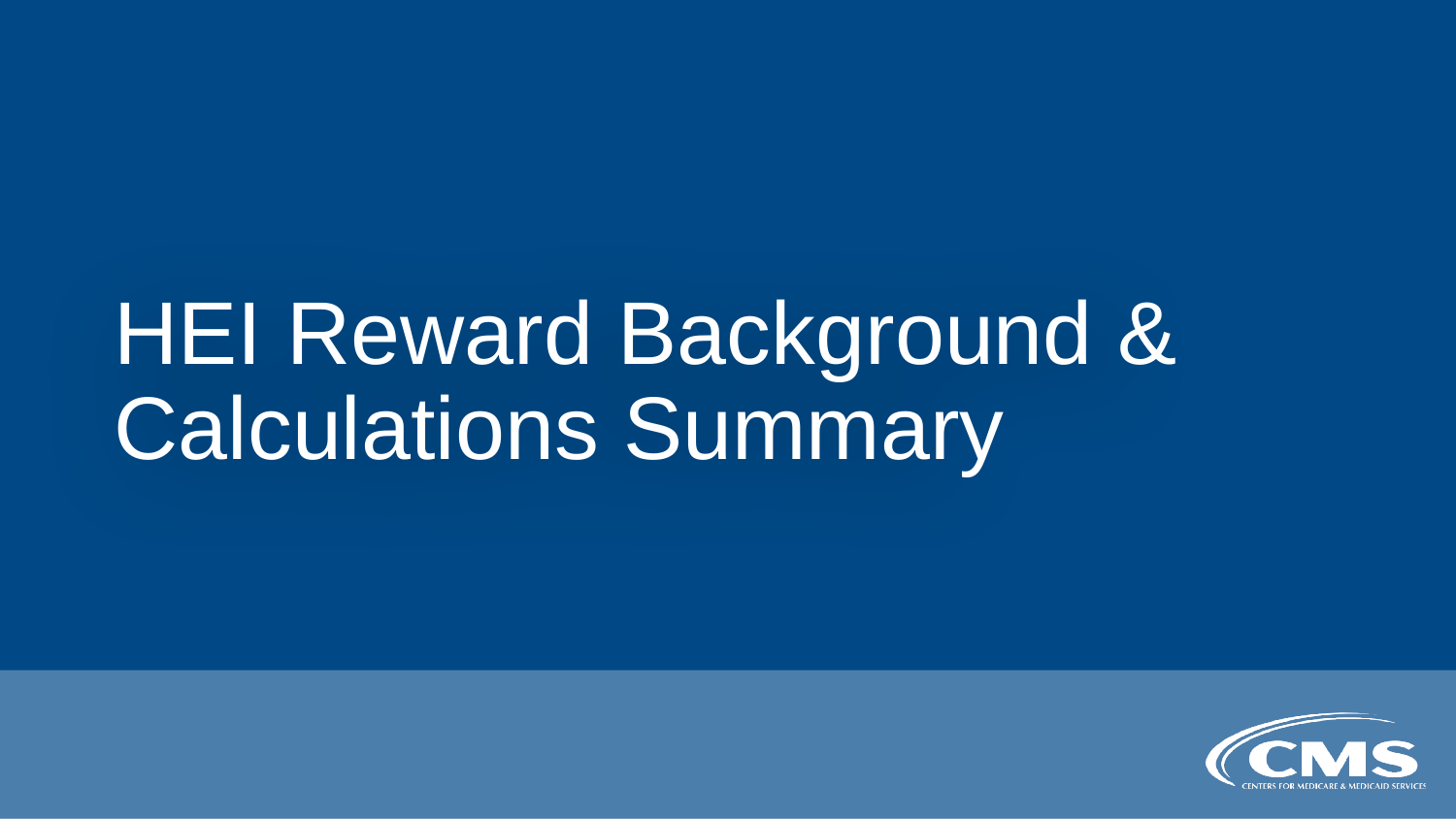

# HEI Reward Background & Calculations Summary